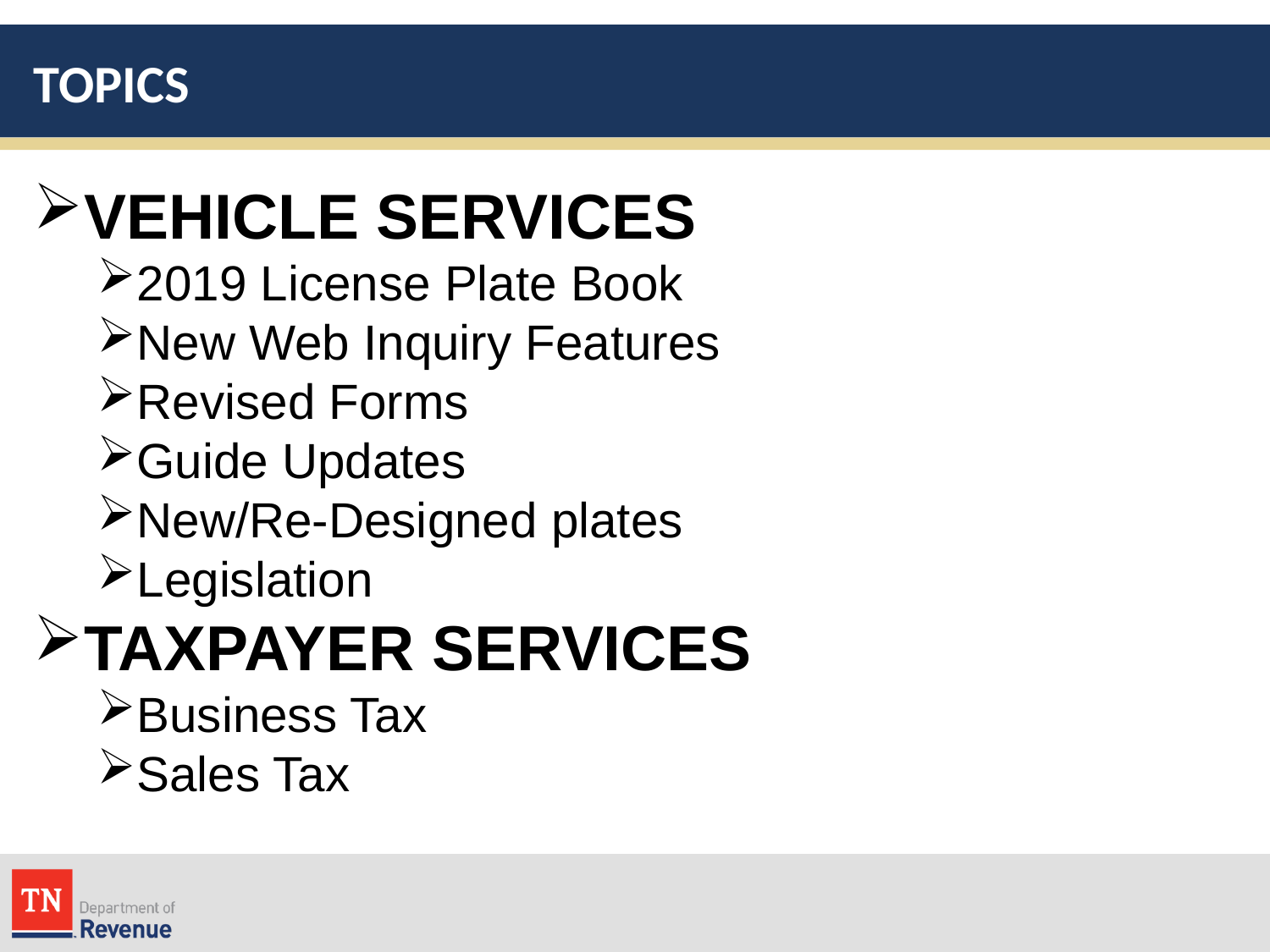

# TOPICS
VEHICLE SERVICES
2019 License Plate Book
New Web Inquiry Features
Revised Forms
Guide Updates
New/Re-Designed plates
Legislation
TAXPAYER SERVICES
Business Tax
Sales Tax